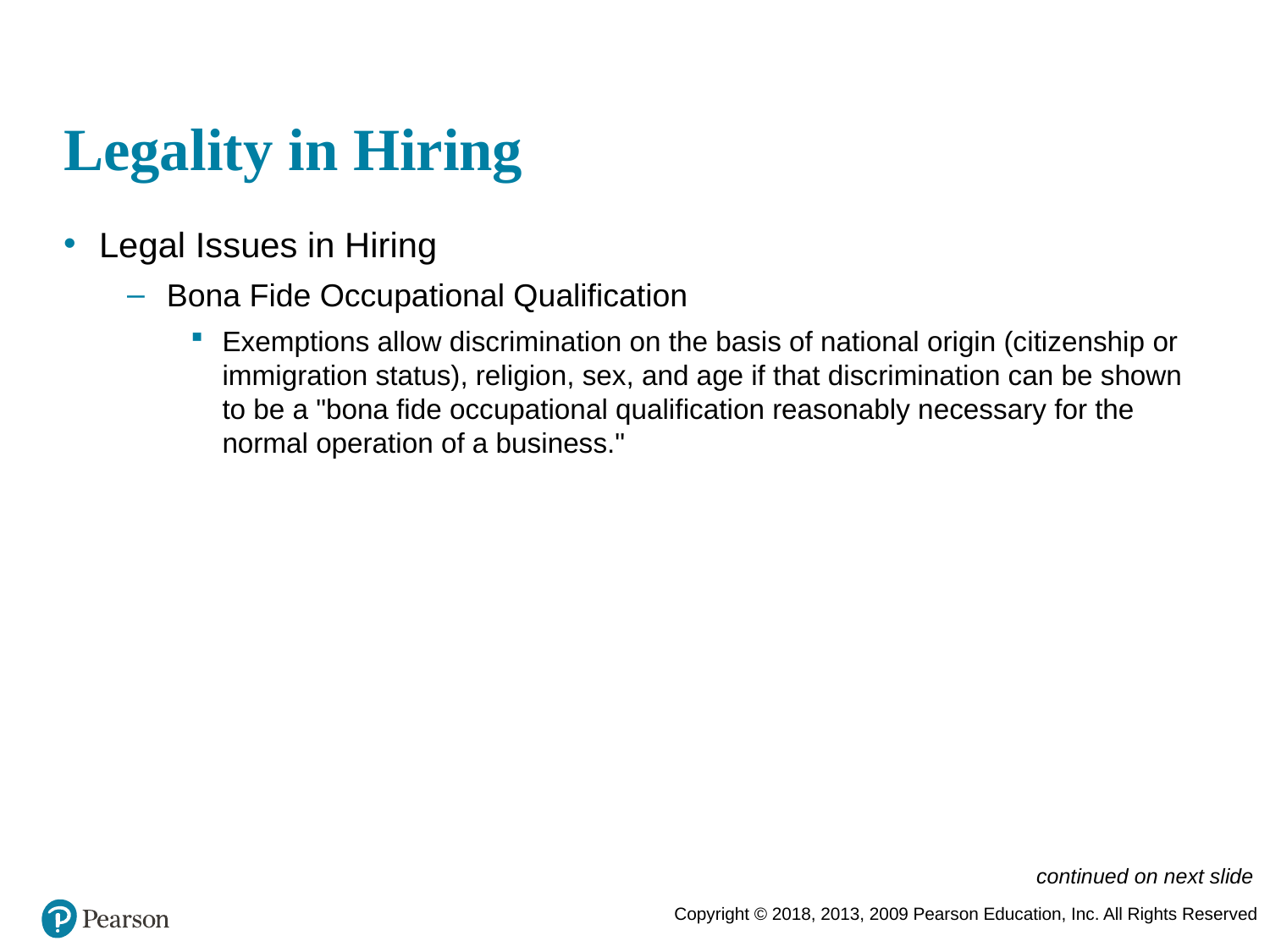

# Legality in Hiring
Legal Issues in Hiring
Bona Fide Occupational Qualification
Exemptions allow discrimination on the basis of national origin (citizenship or immigration status), religion, sex, and age if that discrimination can be shown to be a "bona fide occupational qualification reasonably necessary for the normal operation of a business."
continued on next slide